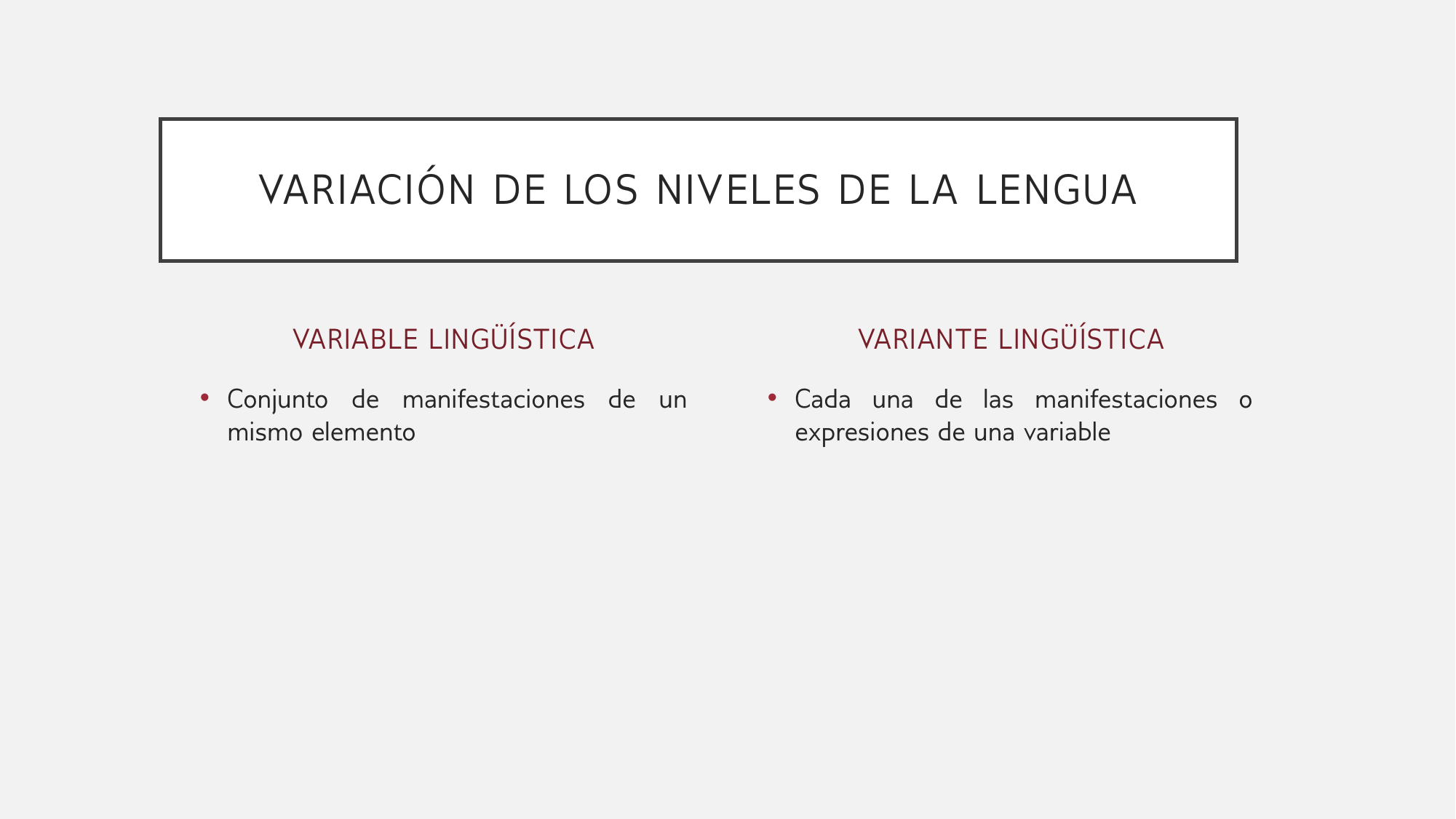

# Variación de los niveles de la lengua
Variable lingüística
Variante lingüística
Conjunto de manifestaciones de un mismo elemento
Cada una de las manifestaciones o expresiones de una variable